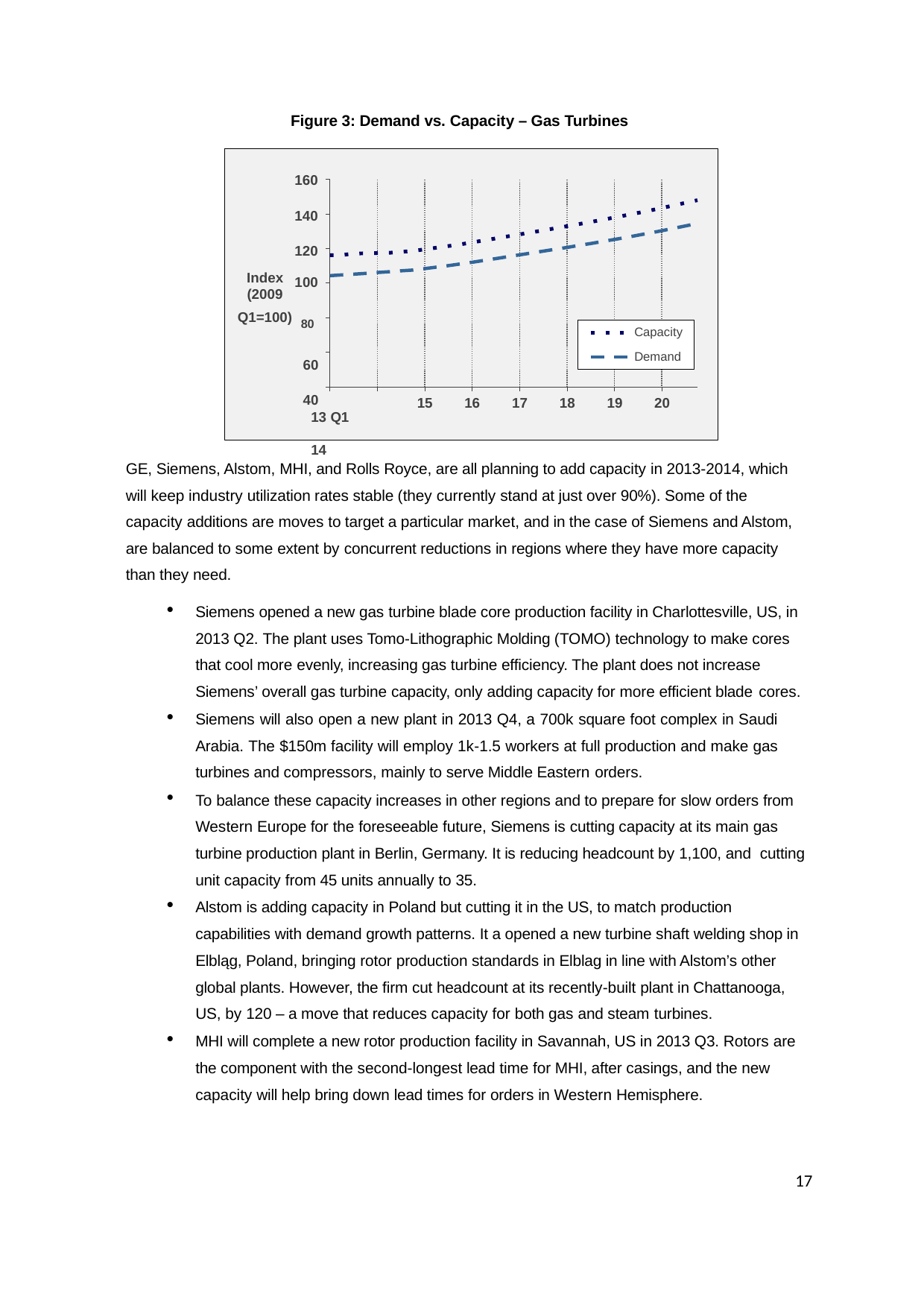

Figure 3: Demand vs. Capacity – Gas Turbines

160

140

120

Index
(2009
100

Q1=100)  80

60

40
13 Q1	14

Capacity
Demand

15
16
17
18
19
20
GE, Siemens, Alstom, MHI, and Rolls Royce, are all planning to add capacity in 2013-2014, which  will keep industry utilization rates stable (they currently stand at just over 90%). Some of the  capacity additions are moves to target a particular market, and in the case of Siemens and Alstom,  are balanced to some extent by concurrent reductions in regions where they have more capacity  than they need.
Siemens opened a new gas turbine blade core production facility in Charlottesville, US, in  2013 Q2. The plant uses Tomo-Lithographic Molding (TOMO) technology to make cores  that cool more evenly, increasing gas turbine efficiency. The plant does not increase  Siemens’ overall gas turbine capacity, only adding capacity for more efficient blade cores.
Siemens will also open a new plant in 2013 Q4, a 700k square foot complex in Saudi  Arabia. The $150m facility will employ 1k-1.5 workers at full production and make gas  turbines and compressors, mainly to serve Middle Eastern orders.
To balance these capacity increases in other regions and to prepare for slow orders from  Western Europe for the foreseeable future, Siemens is cutting capacity at its main gas  turbine production plant in Berlin, Germany. It is reducing headcount by 1,100, and  cutting unit capacity from 45 units annually to 35.
Alstom is adding capacity in Poland but cutting it in the US, to match production  capabilities with demand growth patterns. It a opened a new turbine shaft welding shop in  Elbląg, Poland, bringing rotor production standards in Elblag in line with Alstom’s other  global plants. However, the firm cut headcount at its recently-built plant in Chattanooga,  US, by 120 – a move that reduces capacity for both gas and steam turbines.
MHI will complete a new rotor production facility in Savannah, US in 2013 Q3. Rotors are  the component with the second-longest lead time for MHI, after casings, and the new  capacity will help bring down lead times for orders in Western Hemisphere.
17